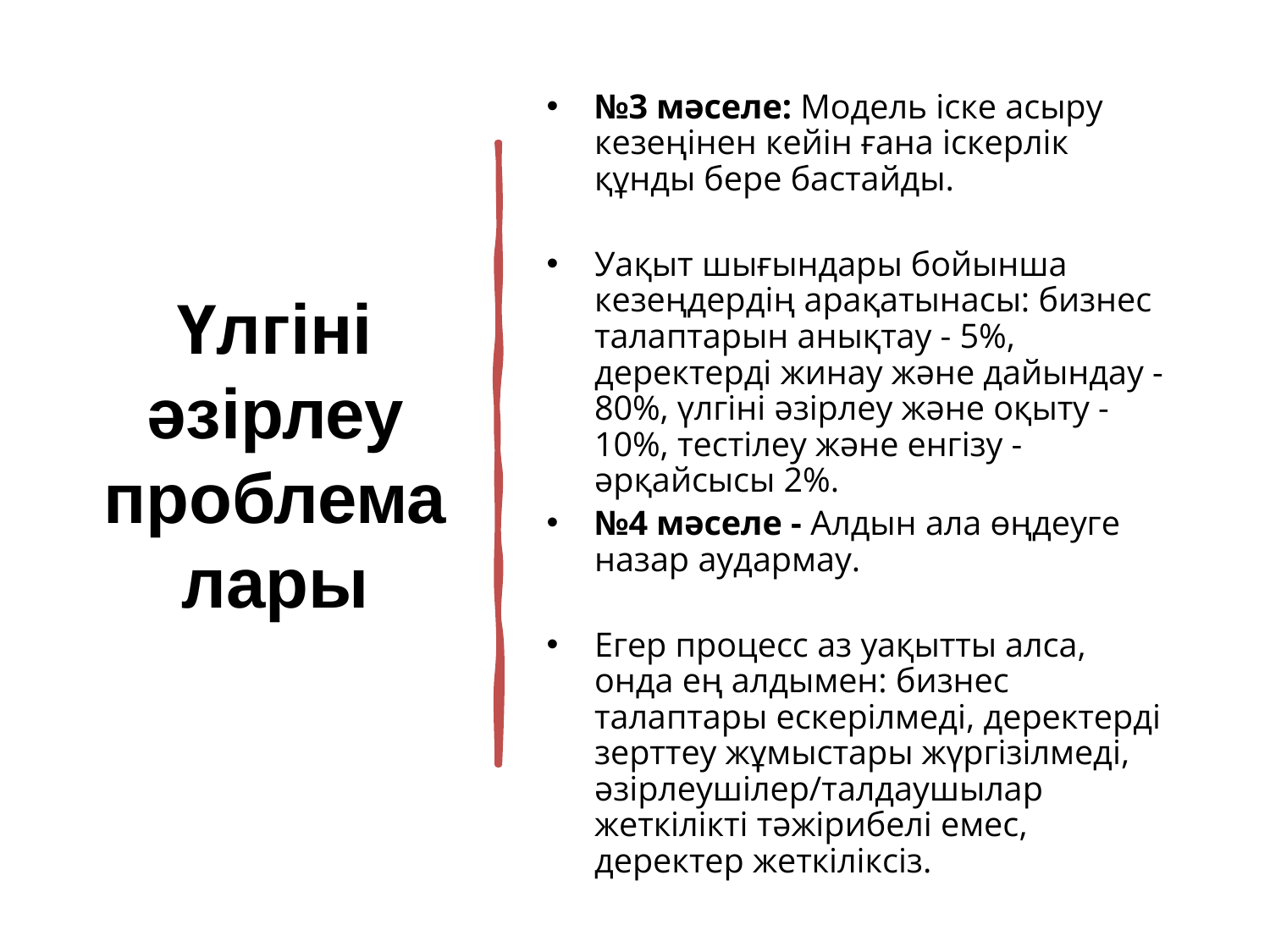

# Үлгіні әзірлеу проблемалары
№3 мәселе: Модель іске асыру кезеңінен кейін ғана іскерлік құнды бере бастайды.

Уақыт шығындары бойынша кезеңдердің арақатынасы: бизнес талаптарын анықтау - 5%, деректерді жинау және дайындау - 80%, үлгіні әзірлеу және оқыту - 10%, тестілеу және енгізу - әрқайсысы 2%.
№4 мәселе - Алдын ала өңдеуге назар аудармау.

Егер процесс аз уақытты алса, онда ең алдымен: бизнес талаптары ескерілмеді, деректерді зерттеу жұмыстары жүргізілмеді, әзірлеушілер/талдаушылар жеткілікті тәжірибелі емес, деректер жеткіліксіз.